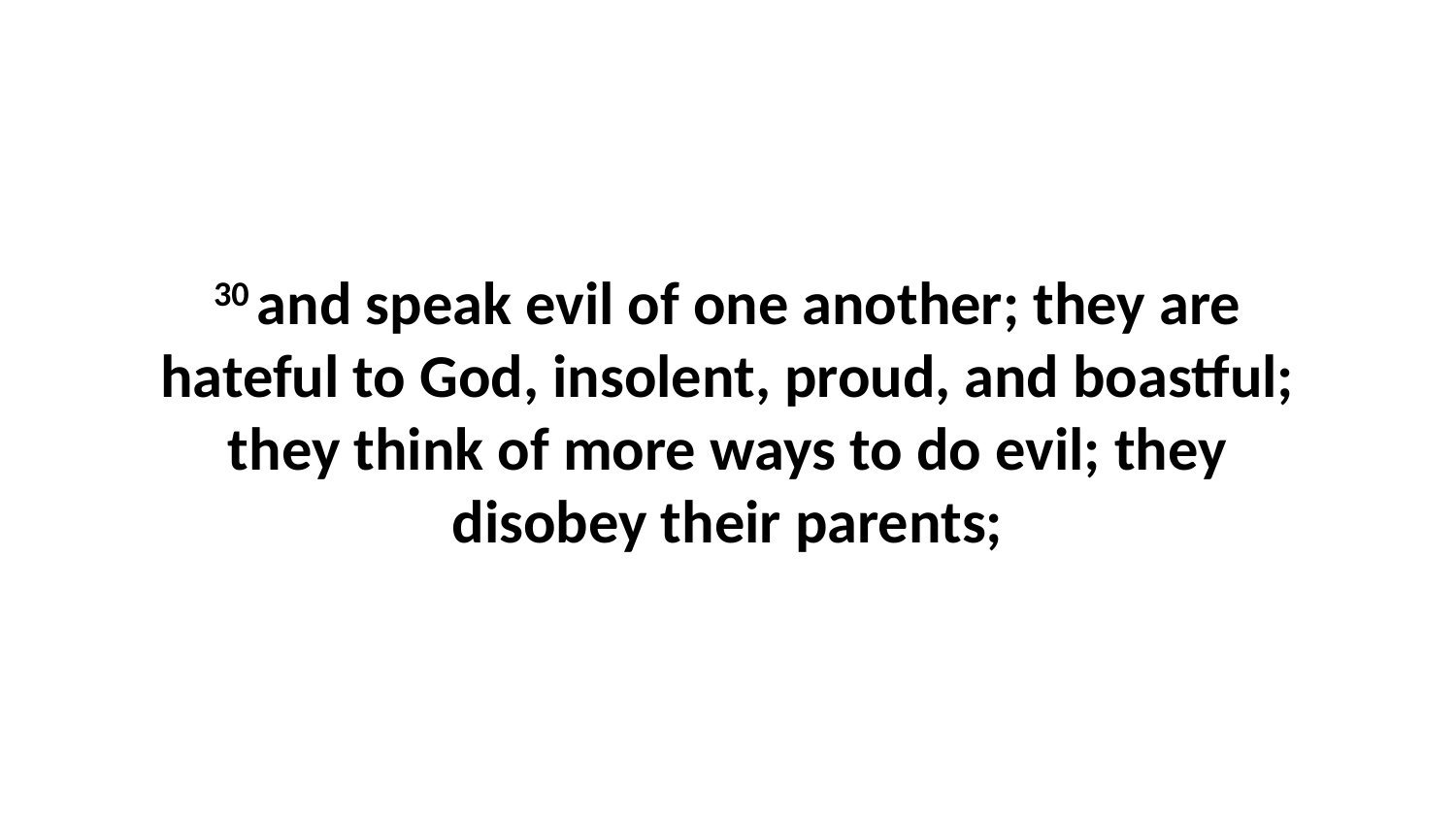

30 and speak evil of one another; they are hateful to God, insolent, proud, and boastful; they think of more ways to do evil; they disobey their parents;